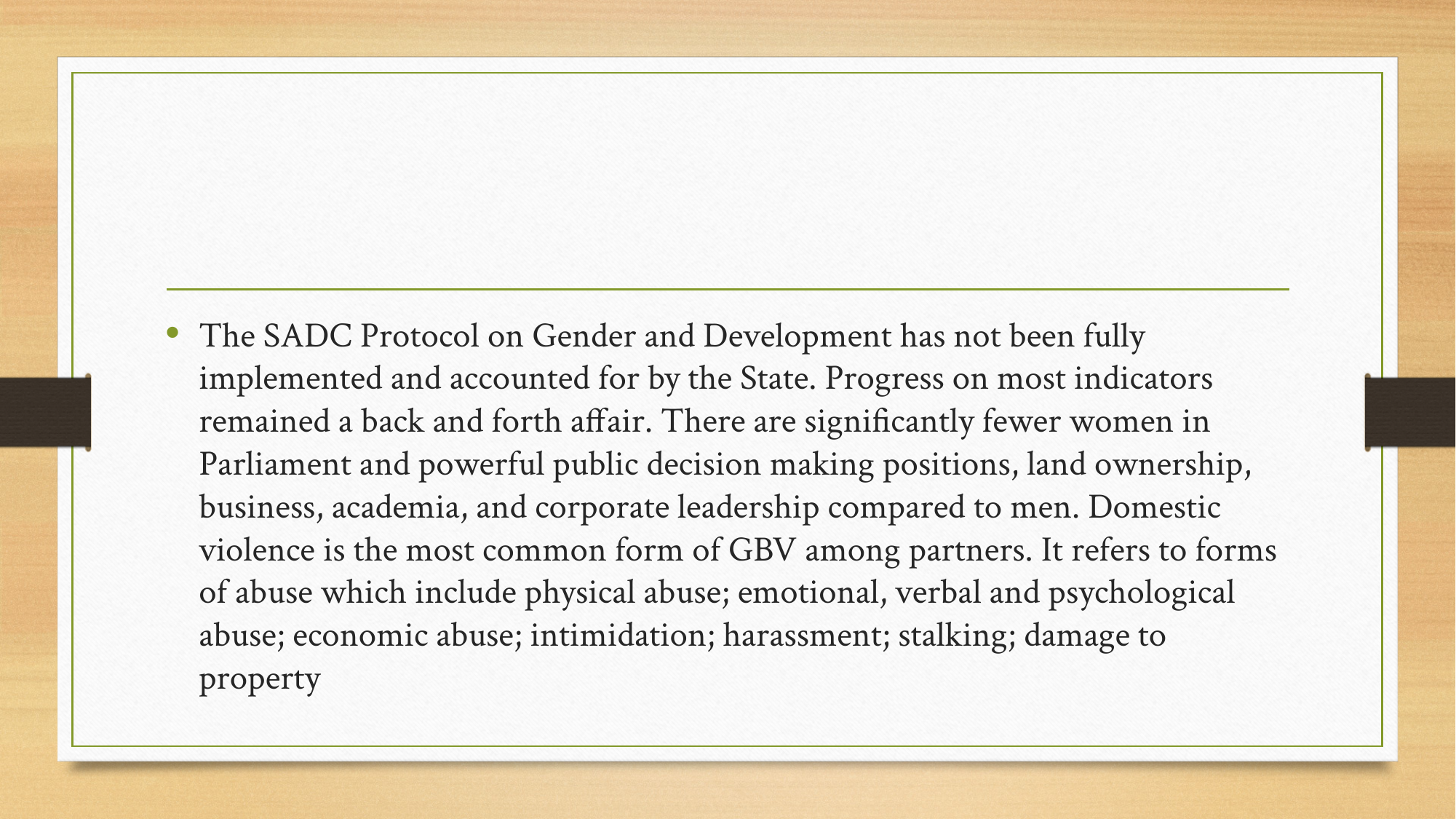

#
The SADC Protocol on Gender and Development has not been fully implemented and accounted for by the State. Progress on most indicators remained a back and forth affair. There are significantly fewer women in Parliament and powerful public decision making positions, land ownership, business, academia, and corporate leadership compared to men. Domestic violence is the most common form of GBV among partners. It refers to forms of abuse which include physical abuse; emotional, verbal and psychological abuse; economic abuse; intimidation; harassment; stalking; damage to property